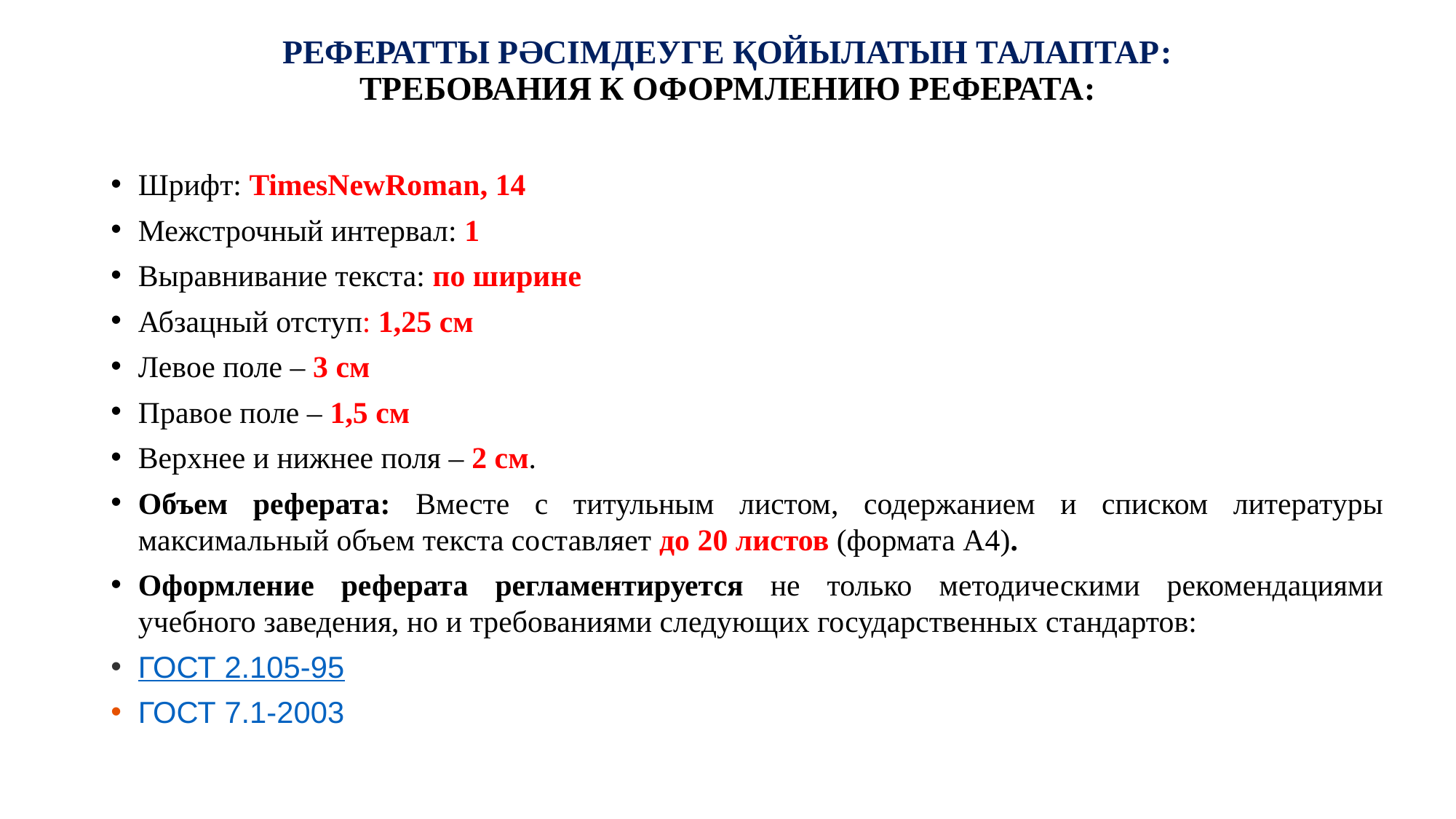

# РЕФЕРАТТЫ РӘСІМДЕУГЕ ҚОЙЫЛАТЫН ТАЛАПТАР: ТРЕБОВАНИЯ К ОФОРМЛЕНИЮ РЕФЕРАТА:
Шрифт: TimesNewRoman, 14
Межстрочный интервал: 1
Выравнивание текста: по ширине
Абзацный отступ: 1,25 см
Левое поле – 3 см
Правое поле – 1,5 см
Верхнее и нижнее поля – 2 см.
Объем реферата: Вместе с титульным листом, содержанием и списком литературы максимальный объем текста составляет до 20 листов (формата А4).
Оформление реферата регламентируется не только методическими рекомендациями учебного заведения, но и требованиями следующих государственных стандартов:
ГОСТ 2.105-95
ГОСТ 7.1-2003